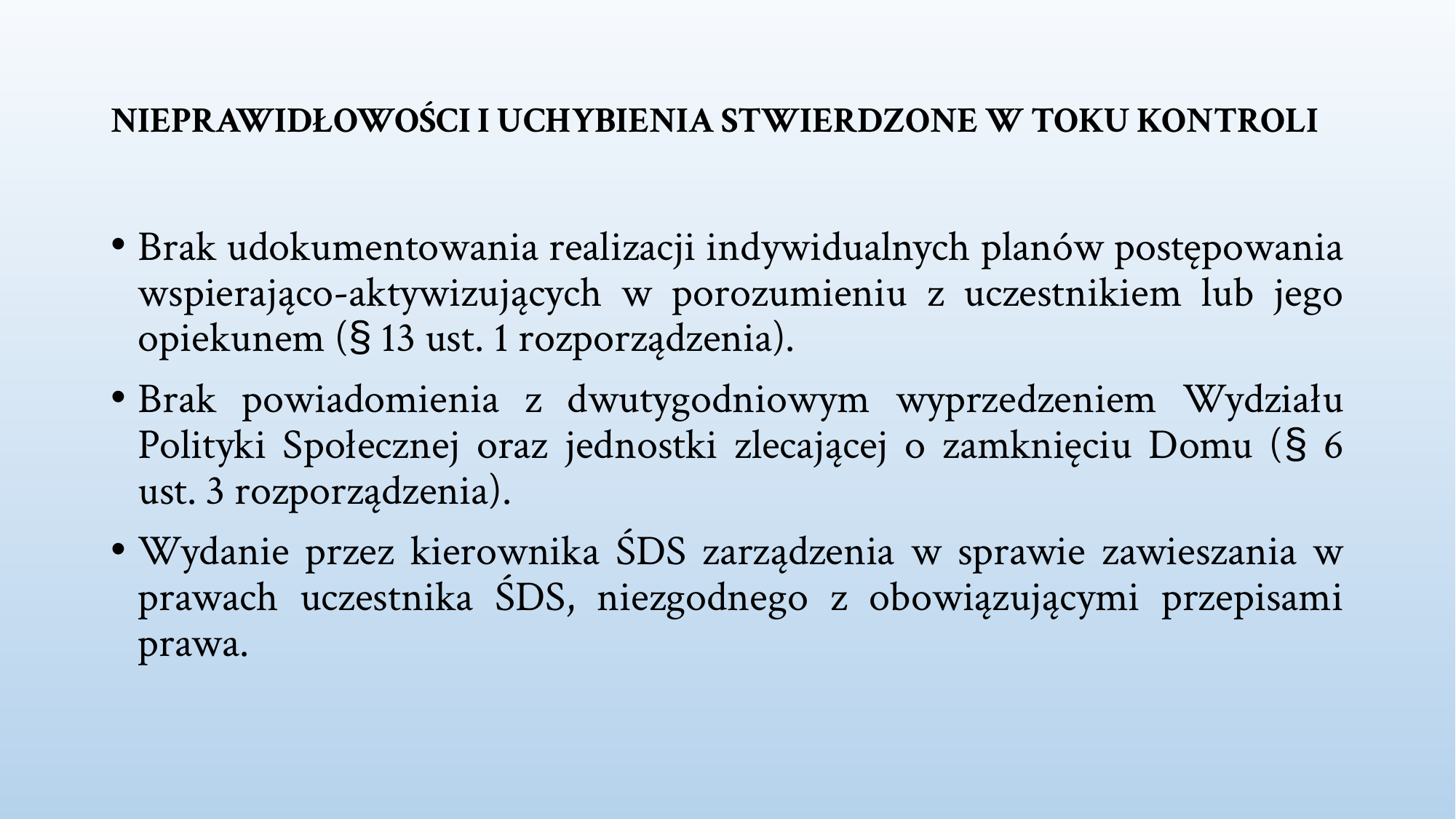

# NIEPRAWIDŁOWOŚCI I UCHYBIENIA STWIERDZONE W TOKU KONTROLI
Brak udokumentowania realizacji indywidualnych planów postępowania wspierająco-aktywizujących w porozumieniu z uczestnikiem lub jego opiekunem (§ 13 ust. 1 rozporządzenia).
Brak powiadomienia z dwutygodniowym wyprzedzeniem Wydziału Polityki Społecznej oraz jednostki zlecającej o zamknięciu Domu (§ 6 ust. 3 rozporządzenia).
Wydanie przez kierownika ŚDS zarządzenia w sprawie zawieszania w prawach uczestnika ŚDS, niezgodnego z obowiązującymi przepisami prawa.